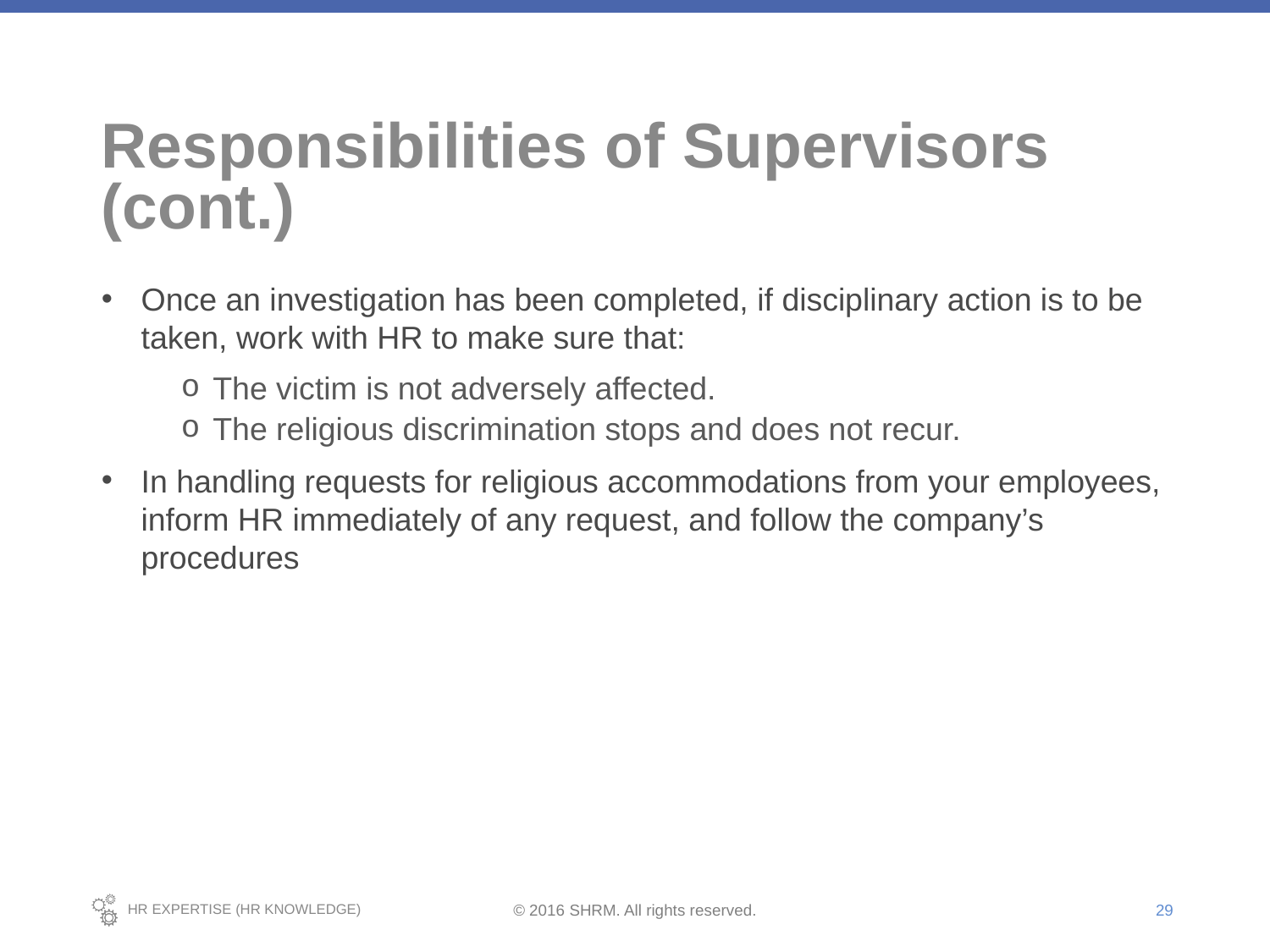

# Responsibilities of Supervisors (cont.)
Once an investigation has been completed, if disciplinary action is to be taken, work with HR to make sure that:
The victim is not adversely affected.
The religious discrimination stops and does not recur.
In handling requests for religious accommodations from your employees, inform HR immediately of any request, and follow the company’s procedures

29